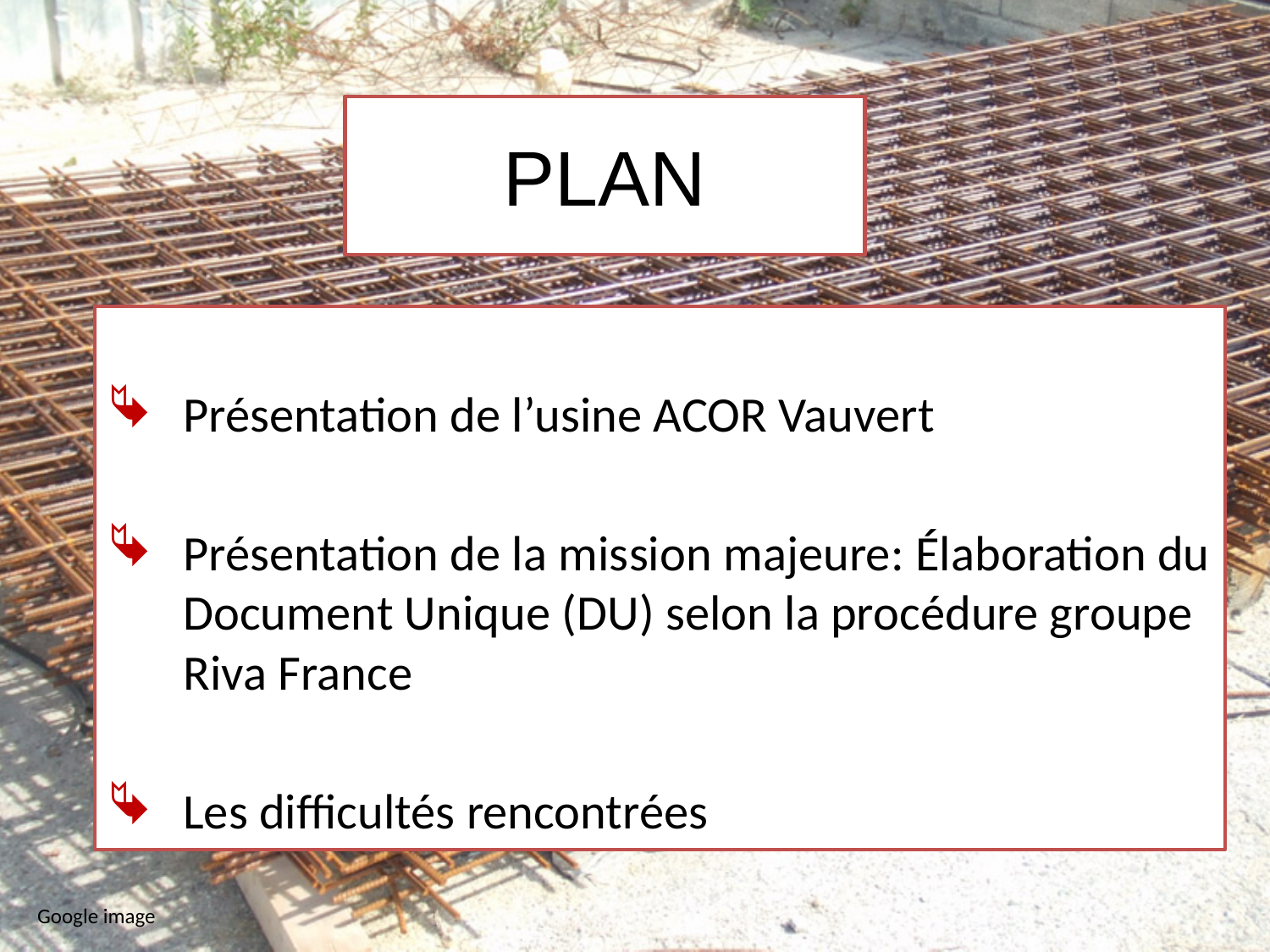

# PLAN

Présentation de l’usine ACOR Vauvert

Présentation de la mission majeure: Élaboration du Document Unique (DU) selon la procédure groupe Riva France

Les difficultés rencontrées

Google image